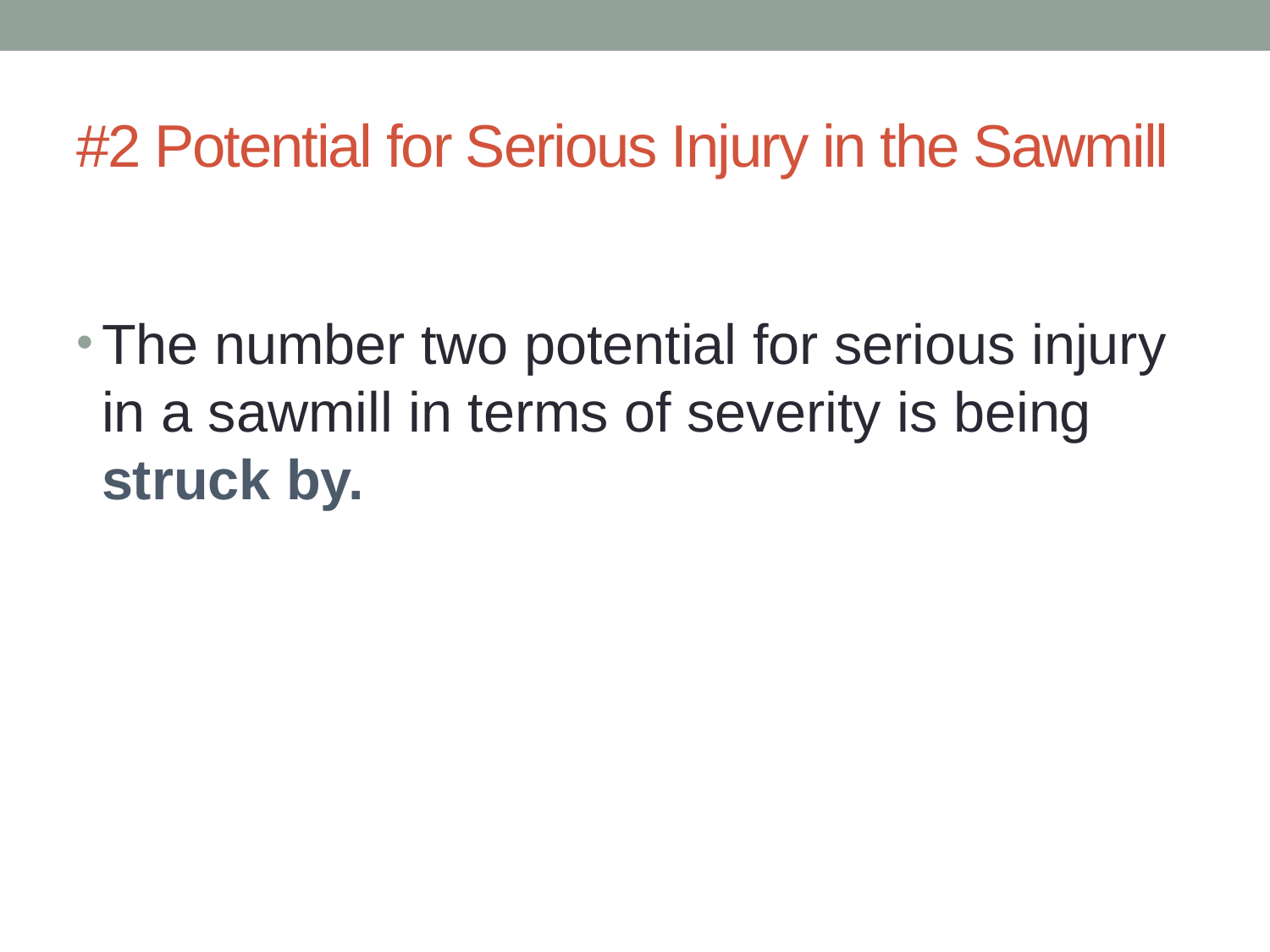

# #2 Potential for Serious Injury in the Sawmill

The number two potential for serious injury in a sawmill in terms of severity is being struck by.